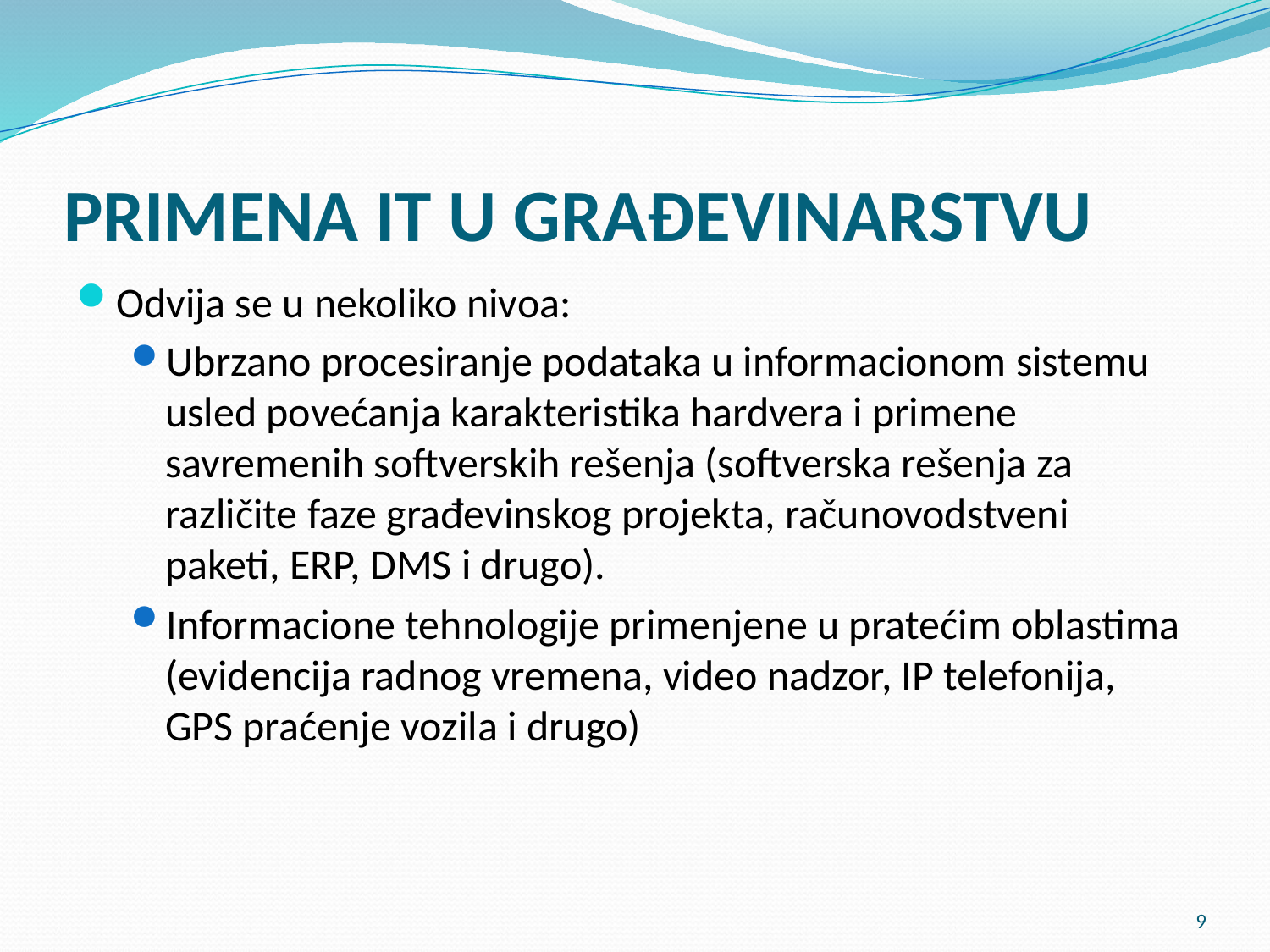

# PRIMENA IT U GRAĐEVINARSTVU
Odvija se u nekoliko nivoa:
Ubrzano procesiranje podataka u informacionom sistemu usled povećanja karakteristika hardvera i primene savremenih softverskih rešenja (softverska rešenja za različite faze građevinskog projekta, računovodstveni paketi, ERP, DMS i drugo).
Informacione tehnologije primenjene u pratećim oblastima
(evidencija radnog vremena, video nadzor, IP telefonija, GPS praćenje vozila i drugo)

9